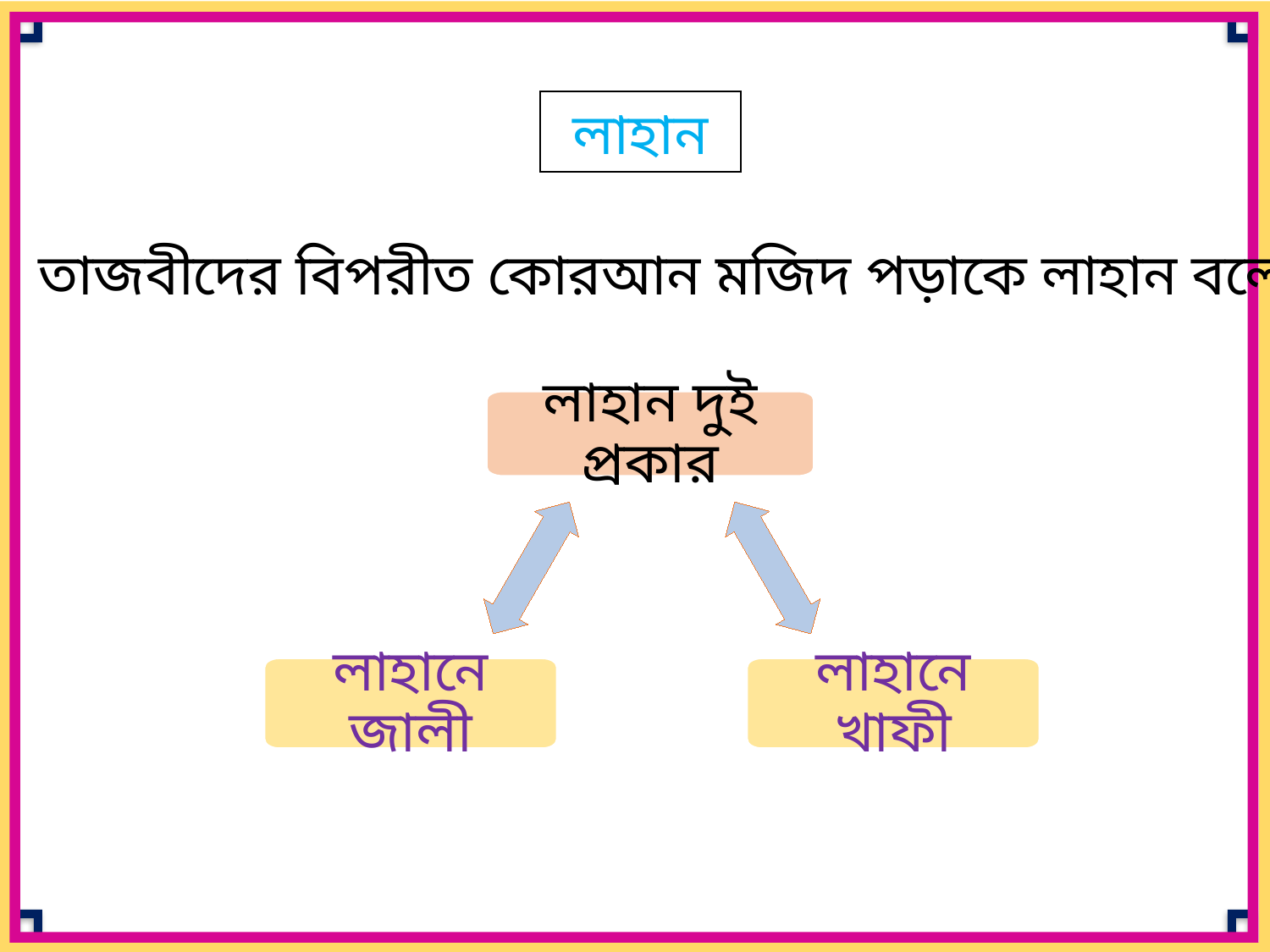

লাহান
তাজবীদের বিপরীত কোরআন মজিদ পড়াকে লাহান বলে।
লাহান দুই প্রকার

লাহানে জালী
লাহানে খাফী